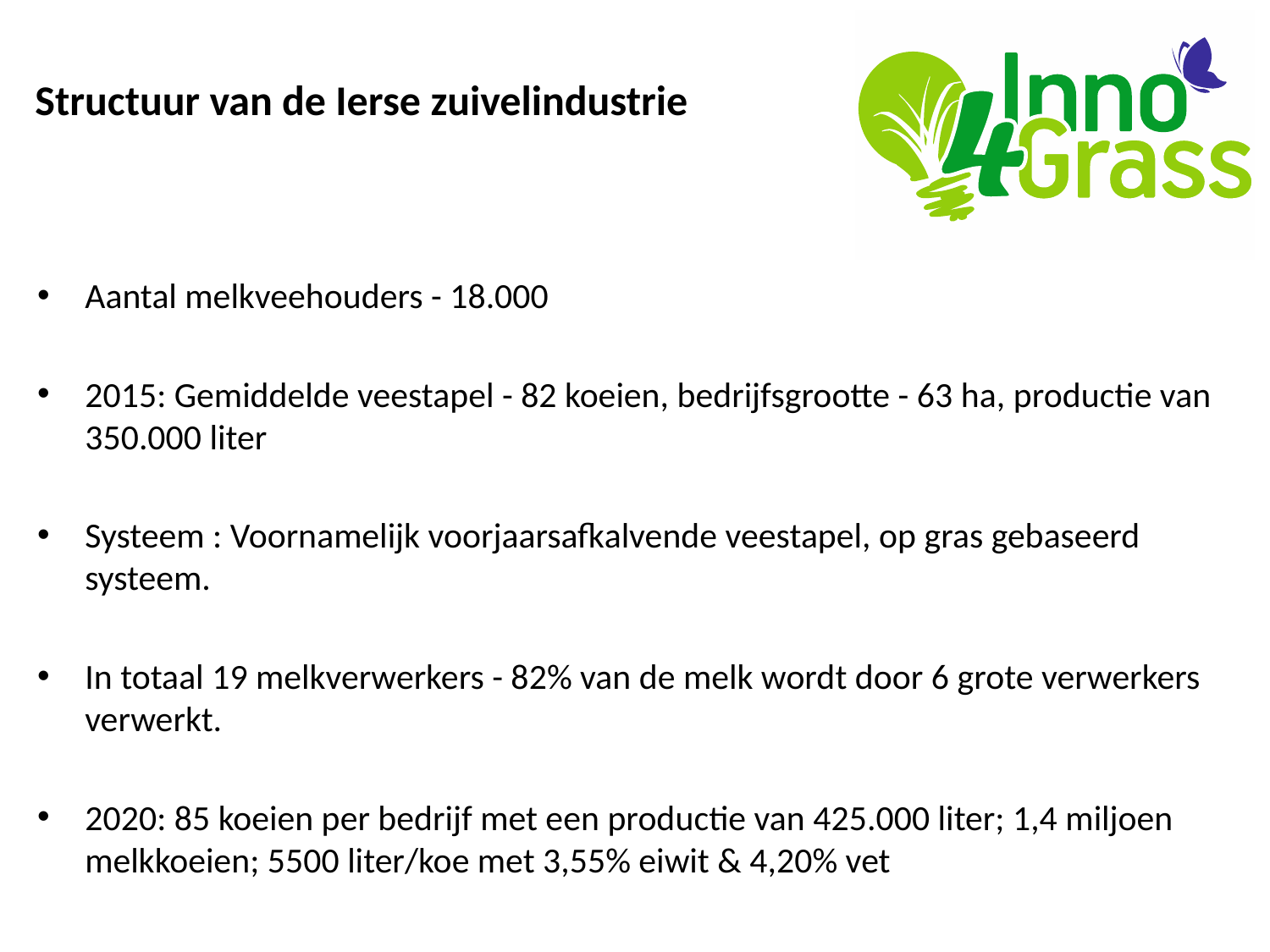

Structuur van de Ierse zuivelindustrie
Aantal melkveehouders - 18.000

2015: Gemiddelde veestapel - 82 koeien, bedrijfsgrootte - 63 ha, productie van 350.000 liter

Systeem : Voornamelijk voorjaarsafkalvende veestapel, op gras gebaseerd systeem.

In totaal 19 melkverwerkers - 82% van de melk wordt door 6 grote verwerkers verwerkt.

2020: 85 koeien per bedrijf met een productie van 425.000 liter; 1,4 miljoen melkkoeien; 5500 liter/koe met 3,55% eiwit & 4,20% vet